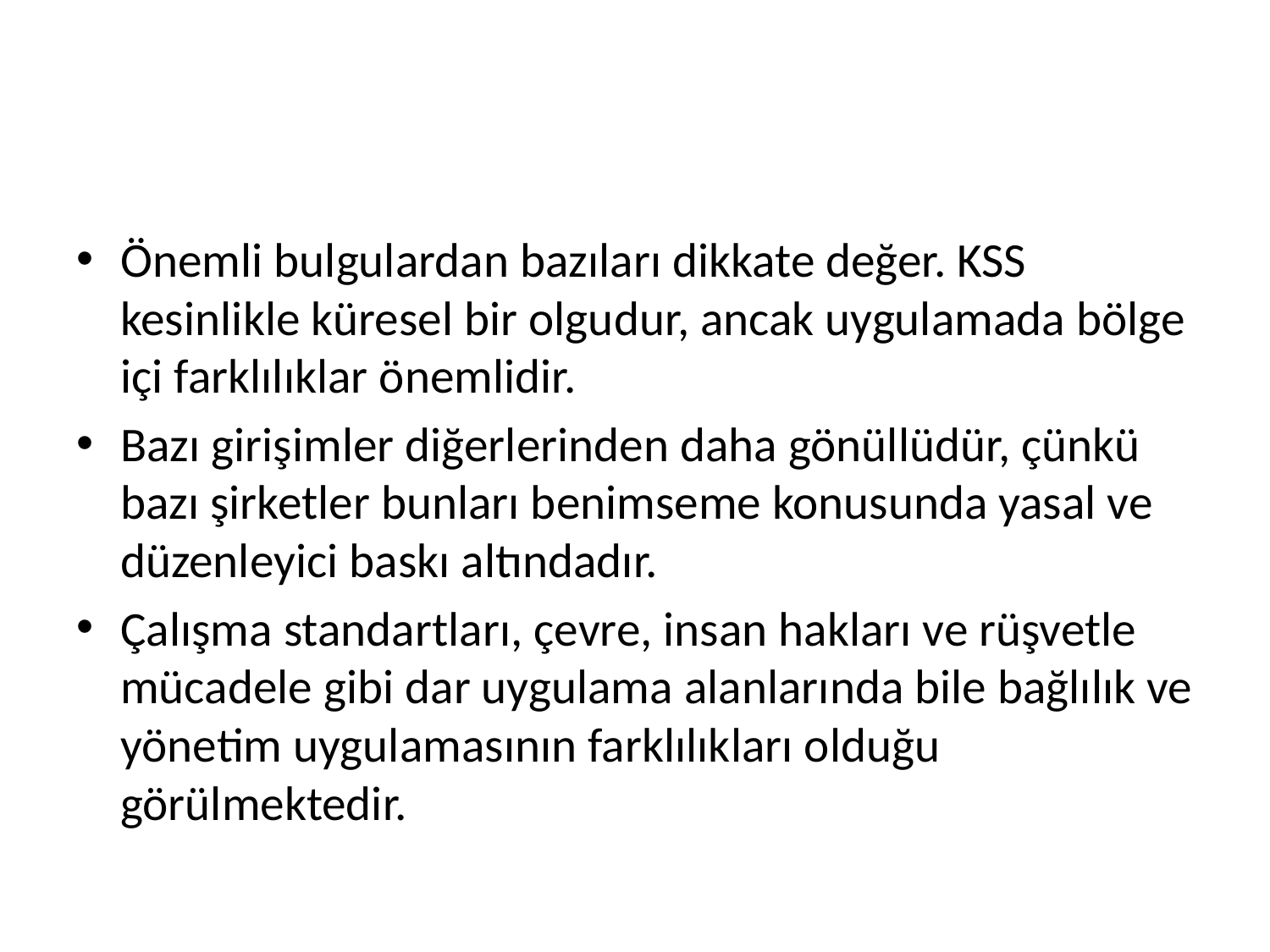

#
Önemli bulgulardan bazıları dikkate değer. KSS kesinlikle küresel bir olgudur, ancak uygulamada bölge içi farklılıklar önemlidir.
Bazı girişimler diğerlerinden daha gönüllüdür, çünkü bazı şirketler bunları benimseme konusunda yasal ve düzenleyici baskı altındadır.
Çalışma standartları, çevre, insan hakları ve rüşvetle mücadele gibi dar uygulama alanlarında bile bağlılık ve yönetim uygulamasının farklılıkları olduğu görülmektedir.